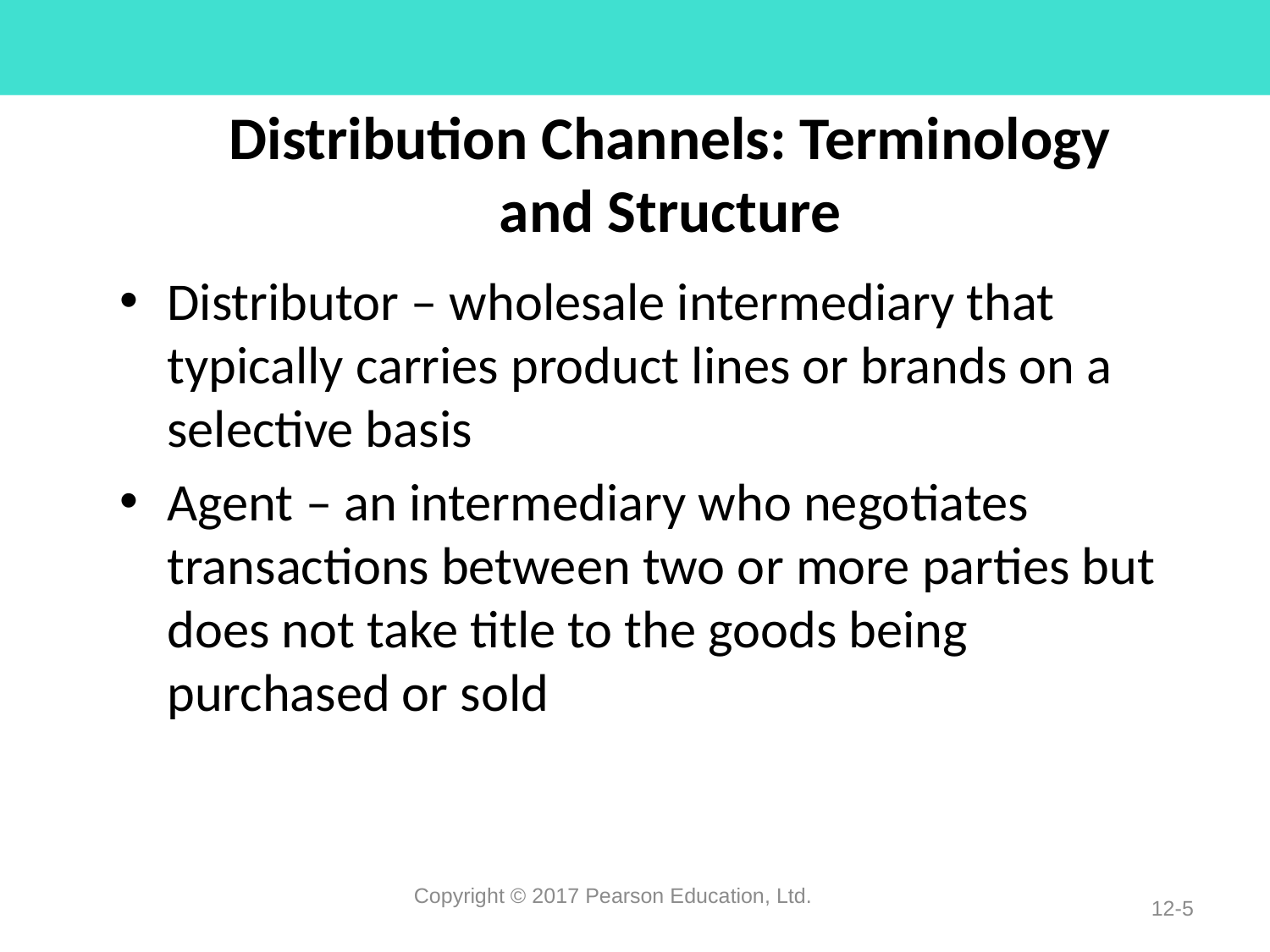

# Distribution Channels: Terminology and Structure
Distributor – wholesale intermediary that typically carries product lines or brands on a selective basis
Agent – an intermediary who negotiates transactions between two or more parties but does not take title to the goods being purchased or sold

Copyright © 2017 Pearson Education, Ltd.

12-5